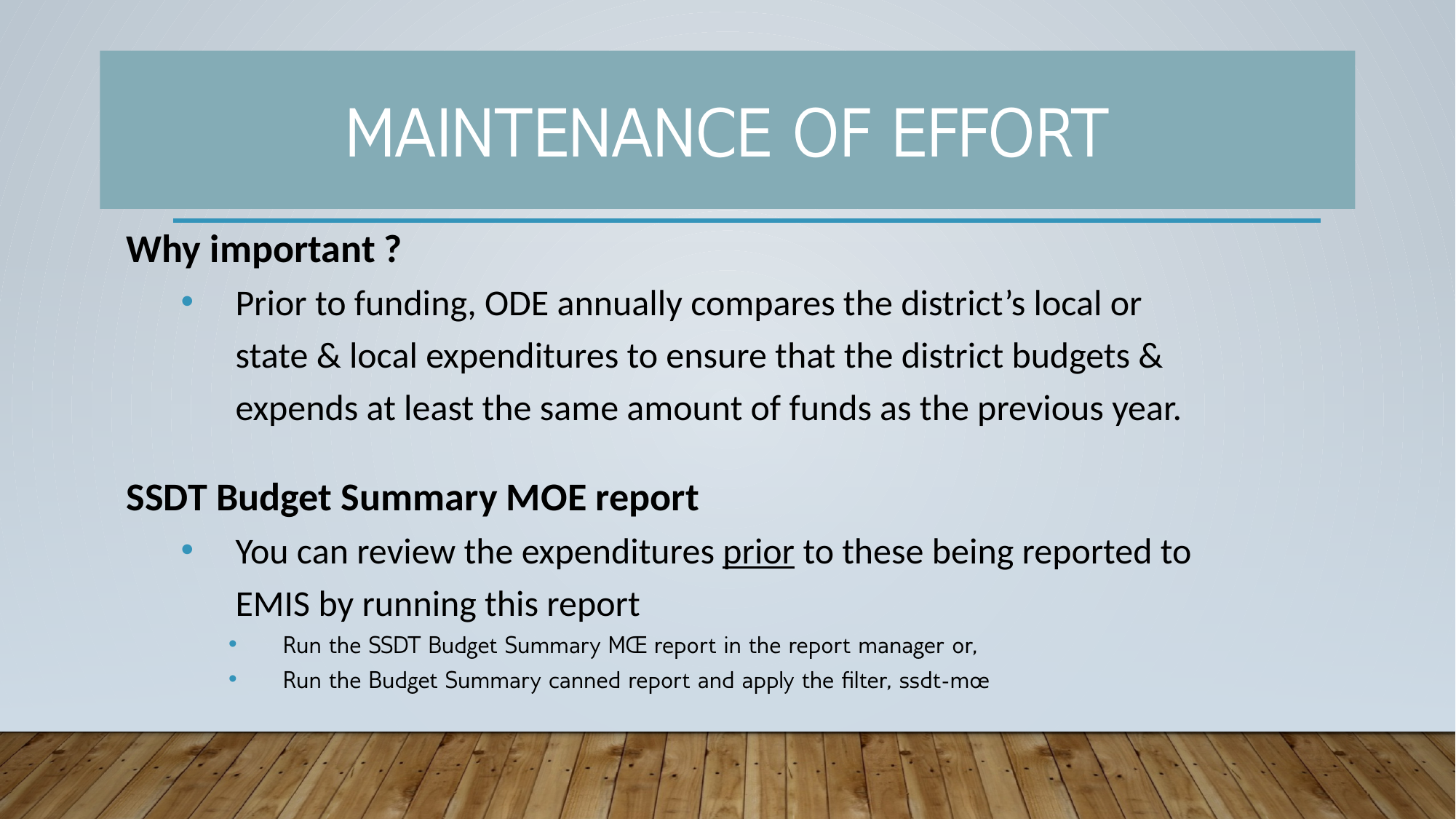

# Maintenance of Effort
Why important ?
Prior to funding, ODE annually compares the district’s local or state & local expenditures to ensure that the district budgets & expends at least the same amount of funds as the previous year.

SSDT Budget Summary MOE report
You can review the expenditures prior to these being reported to EMIS by running this report
Run the SSDT Budget Summary MOE report in the report manager or,
Run the Budget Summary canned report and apply the filter, ssdt-moe